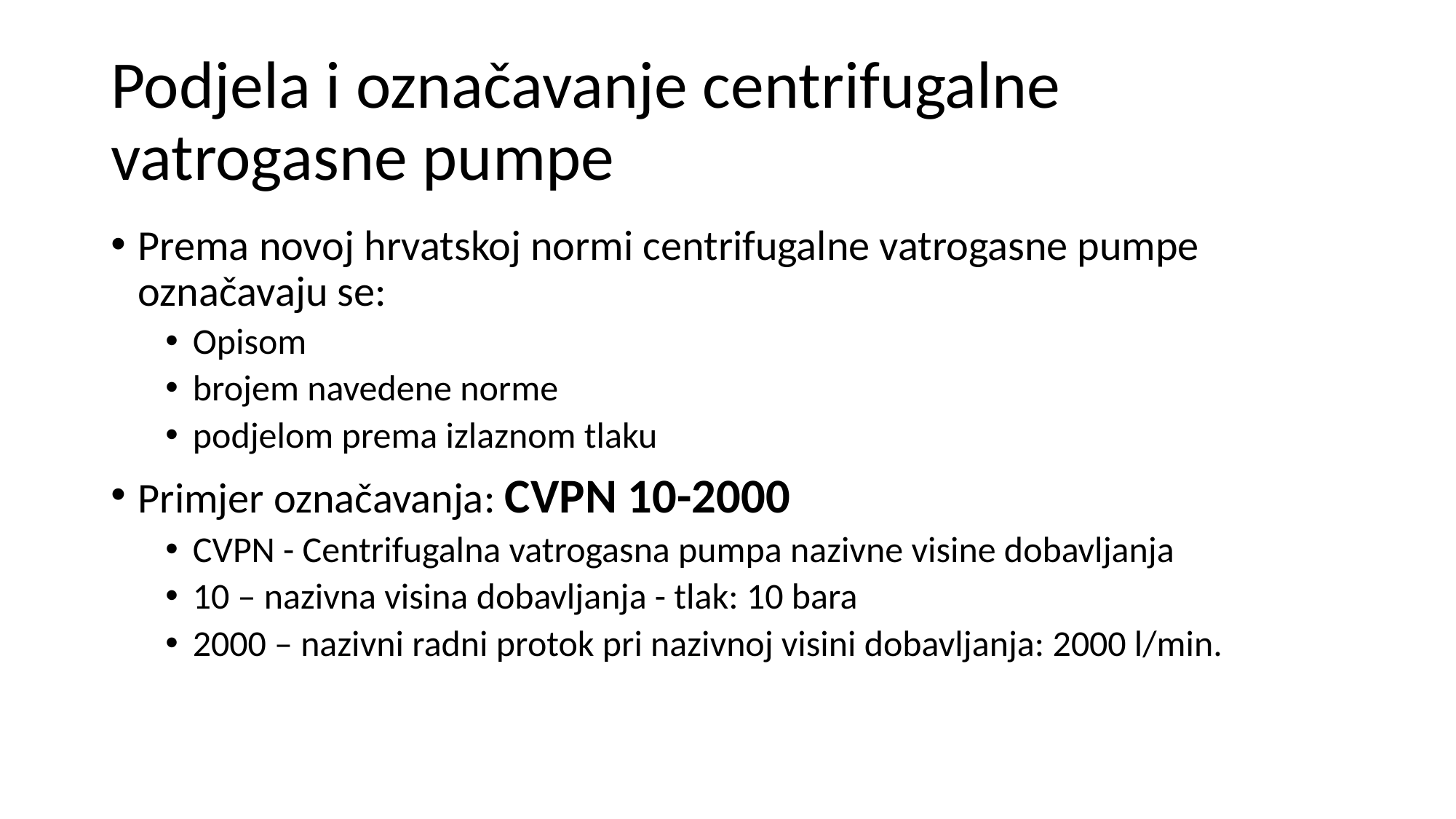

# Podjela i označavanje centrifugalne vatrogasne pumpe
Prema novoj hrvatskoj normi centrifugalne vatrogasne pumpe označavaju se:
Opisom
brojem navedene norme
podjelom prema izlaznom tlaku
Primjer označavanja: CVPN 10-2000
CVPN - Centrifugalna vatrogasna pumpa nazivne visine dobavljanja
10 – nazivna visina dobavljanja - tlak: 10 bara
2000 – nazivni radni protok pri nazivnoj visini dobavljanja: 2000 l/min.